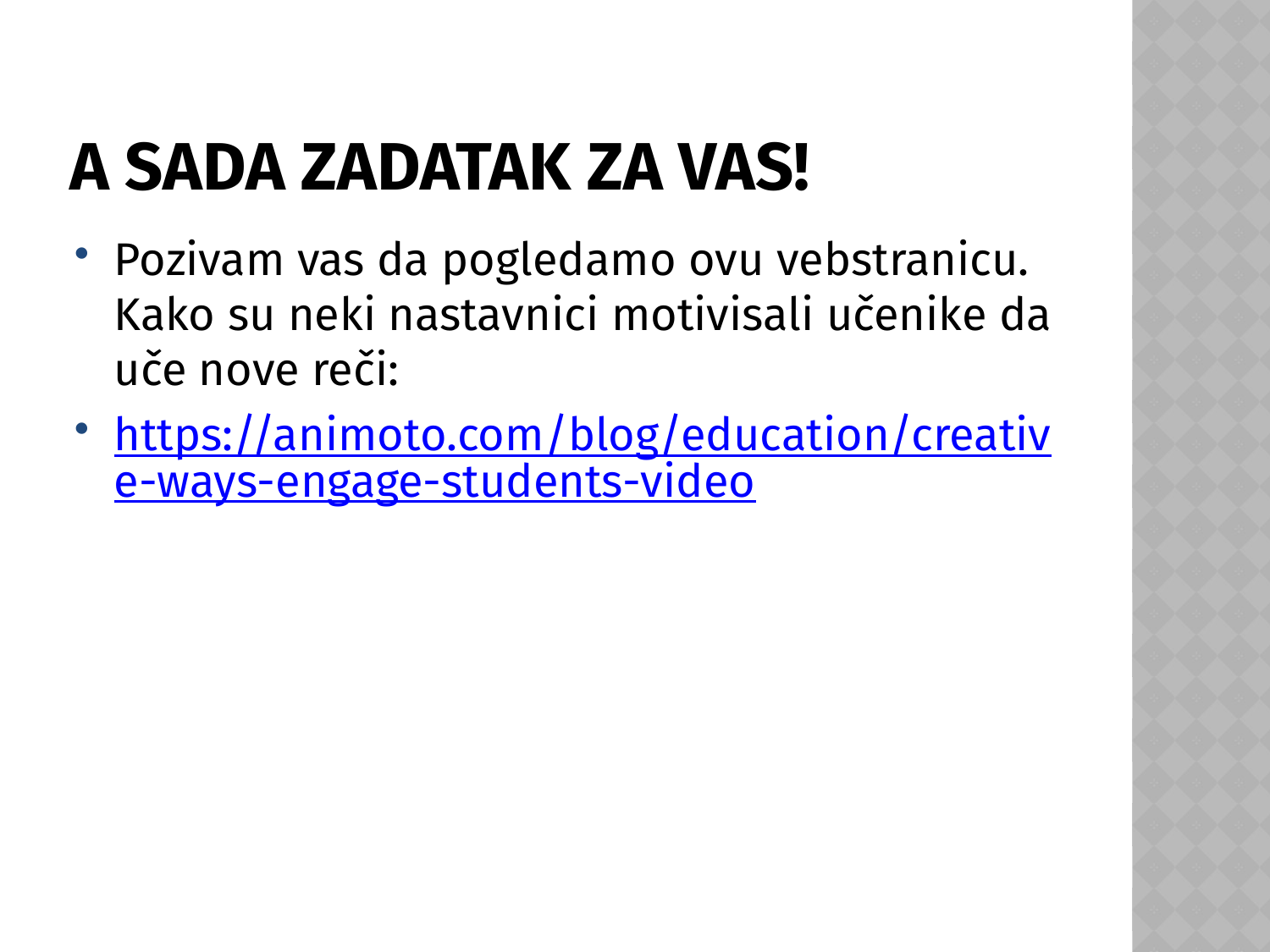

# A sada zadatak za vas!
Pozivam vas da pogledamo ovu vebstranicu. Kako su neki nastavnici motivisali učenike da uče nove reči:
https://animoto.com/blog/education/creative-ways-engage-students-video